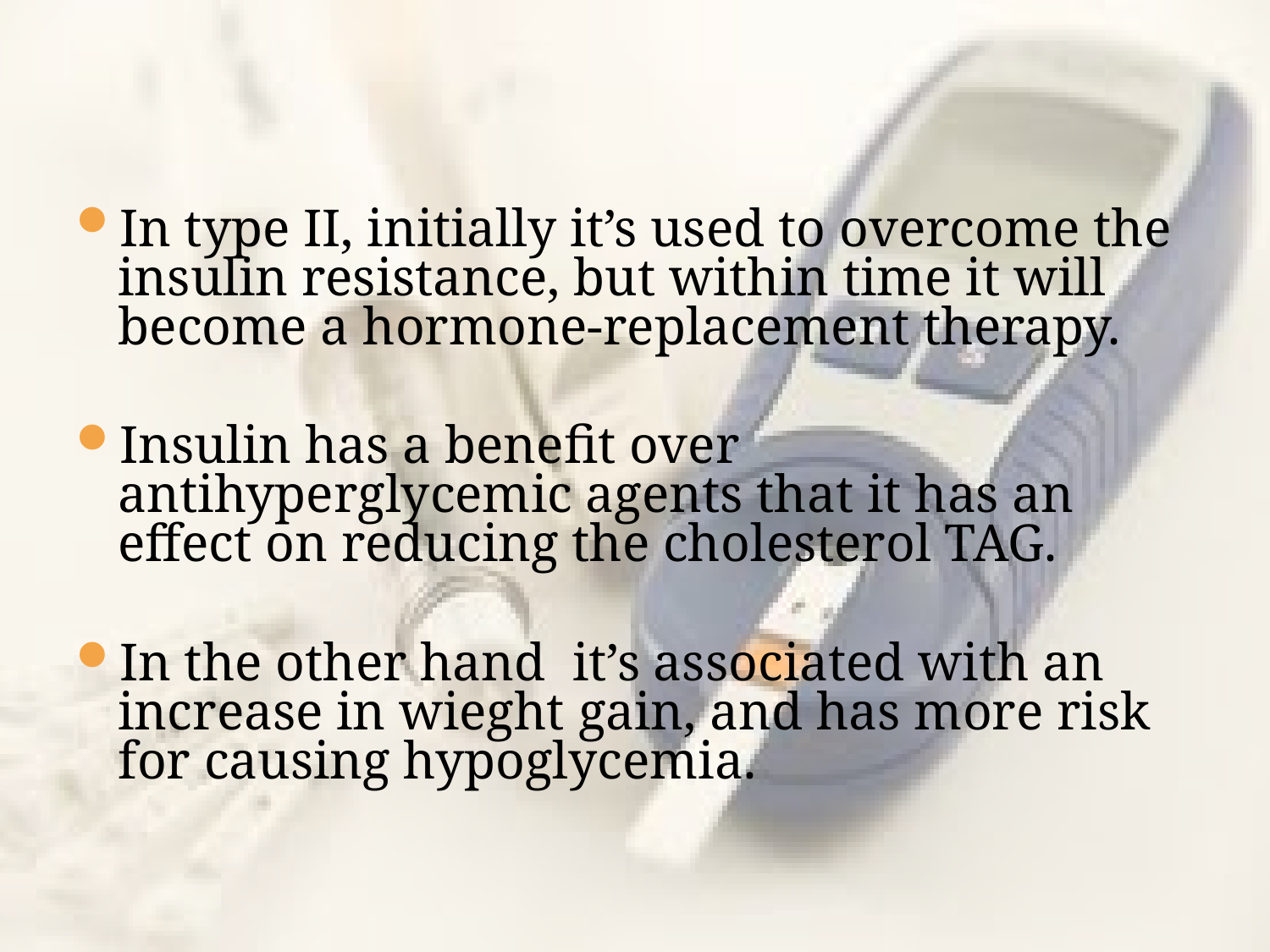

#
In type II, initially it’s used to overcome the insulin resistance, but within time it will become a hormone-replacement therapy.

Insulin has a benefit over antihyperglycemic agents that it has an effect on reducing the cholesterol TAG.

In the other hand  it’s associated with an increase in wieght gain, and has more risk for causing hypoglycemia.